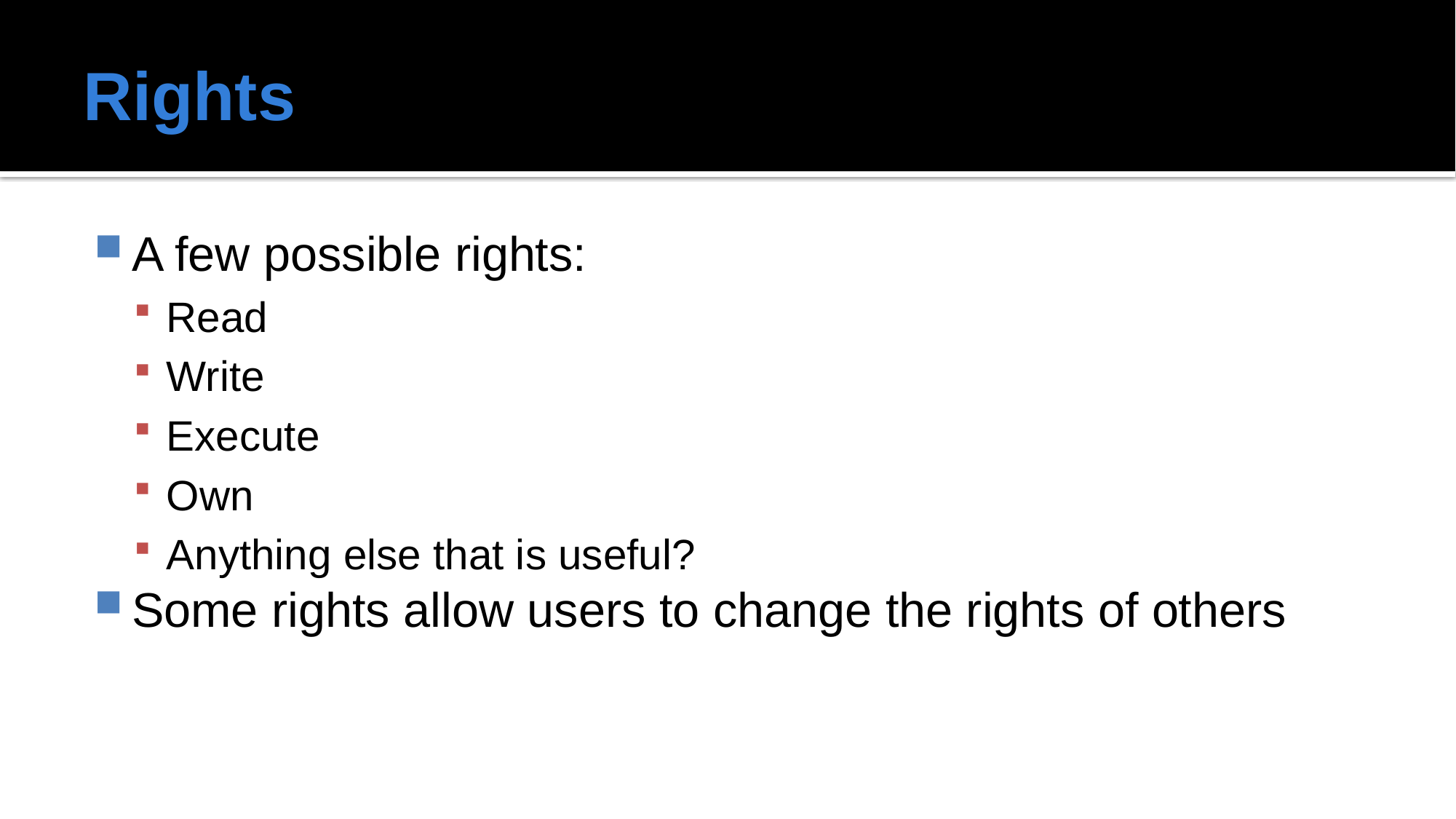

# Rights
A few possible rights:
Read
Write
Execute
Own
Anything else that is useful?
Some rights allow users to change the rights of others